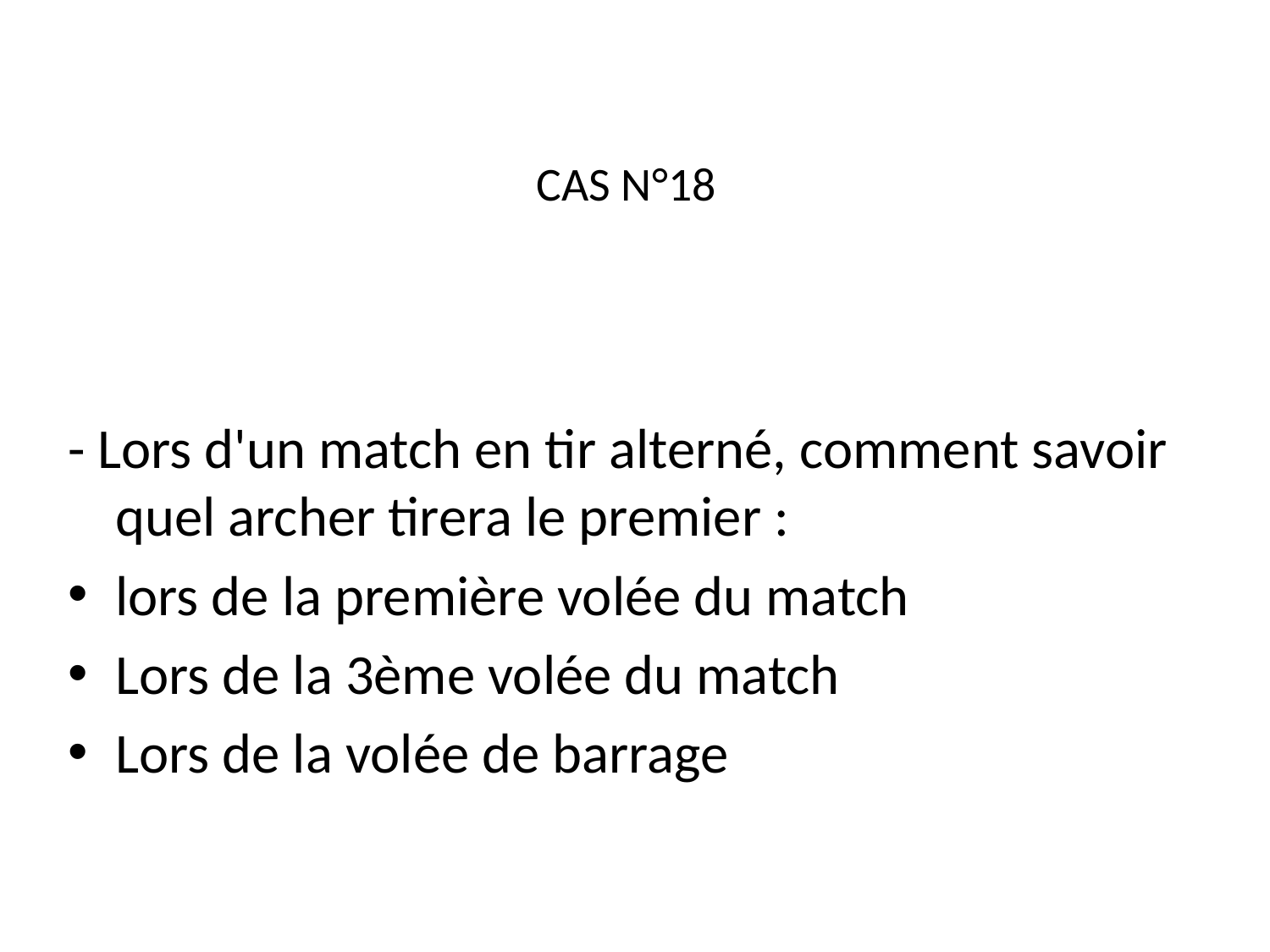

# CAS N°18
- Lors d'un match en tir alterné, comment savoir quel archer tirera le premier :
lors de la première volée du match
Lors de la 3ème volée du match
Lors de la volée de barrage